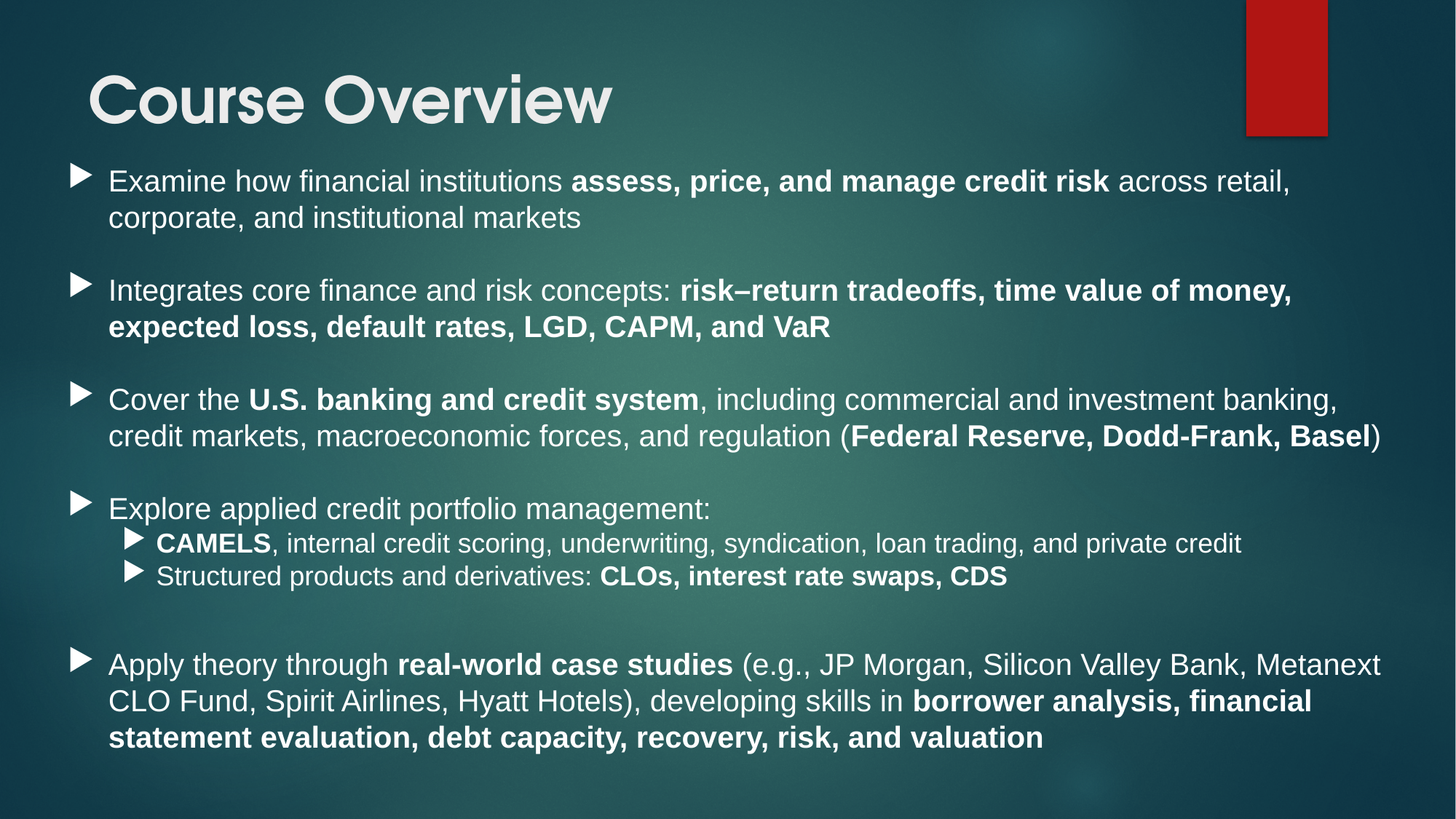

# Course Overview
Examine how financial institutions assess, price, and manage credit risk across retail, corporate, and institutional markets

Integrates core finance and risk concepts: risk–return tradeoffs, time value of money, expected loss, default rates, LGD, CAPM, and VaR

Cover the U.S. banking and credit system, including commercial and investment banking, credit markets, macroeconomic forces, and regulation (Federal Reserve, Dodd-Frank, Basel)

Explore applied credit portfolio management:
CAMELS, internal credit scoring, underwriting, syndication, loan trading, and private credit
Structured products and derivatives: CLOs, interest rate swaps, CDS

Apply theory through real-world case studies (e.g., JP Morgan, Silicon Valley Bank, Metanext CLO Fund, Spirit Airlines, Hyatt Hotels), developing skills in borrower analysis, financial statement evaluation, debt capacity, recovery, risk, and valuation